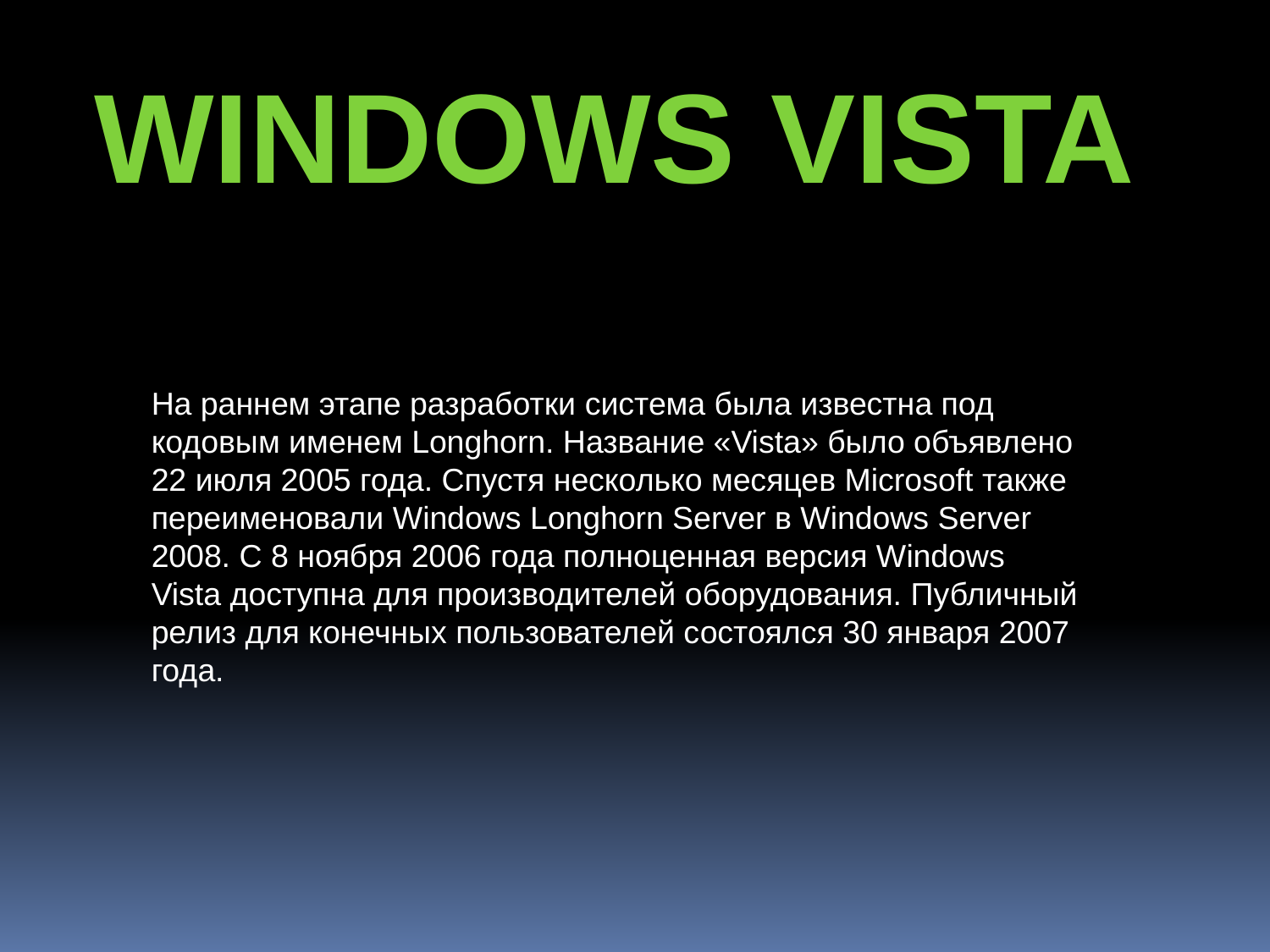

Windows Vista
На раннем этапе разработки система была известна под кодовым именем Longhorn. Название «Vista» было объявлено 22 июля 2005 года. Спустя несколько месяцев Microsoft также переименовали Windows Longhorn Server в Windows Server 2008. С 8 ноября 2006 года полноценная версия Windows Vista доступна для производителей оборудования. Публичный релиз для конечных пользователей состоялся 30 января 2007 года.